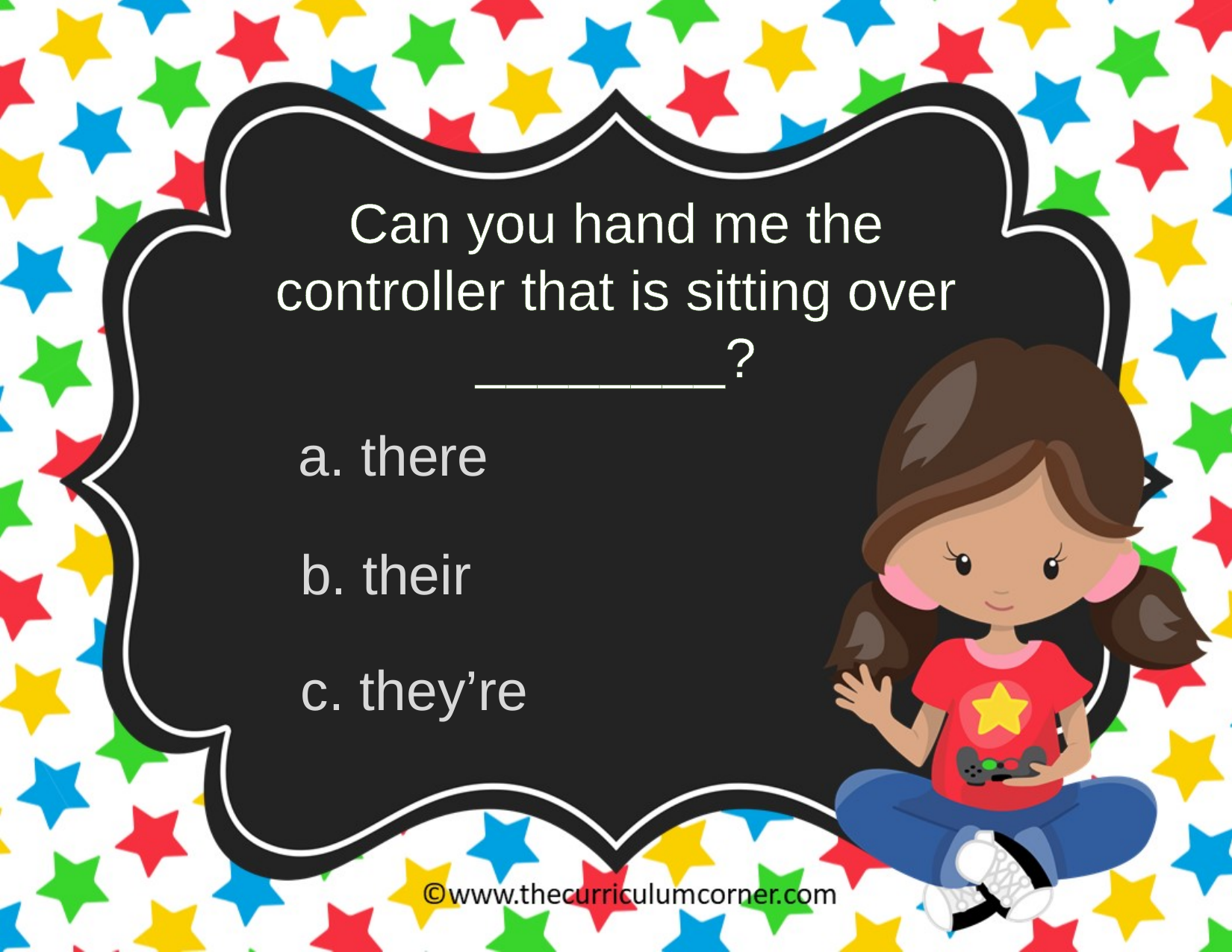

Can you hand me the controller that is sitting over ________?
there
b. their
c. they’re